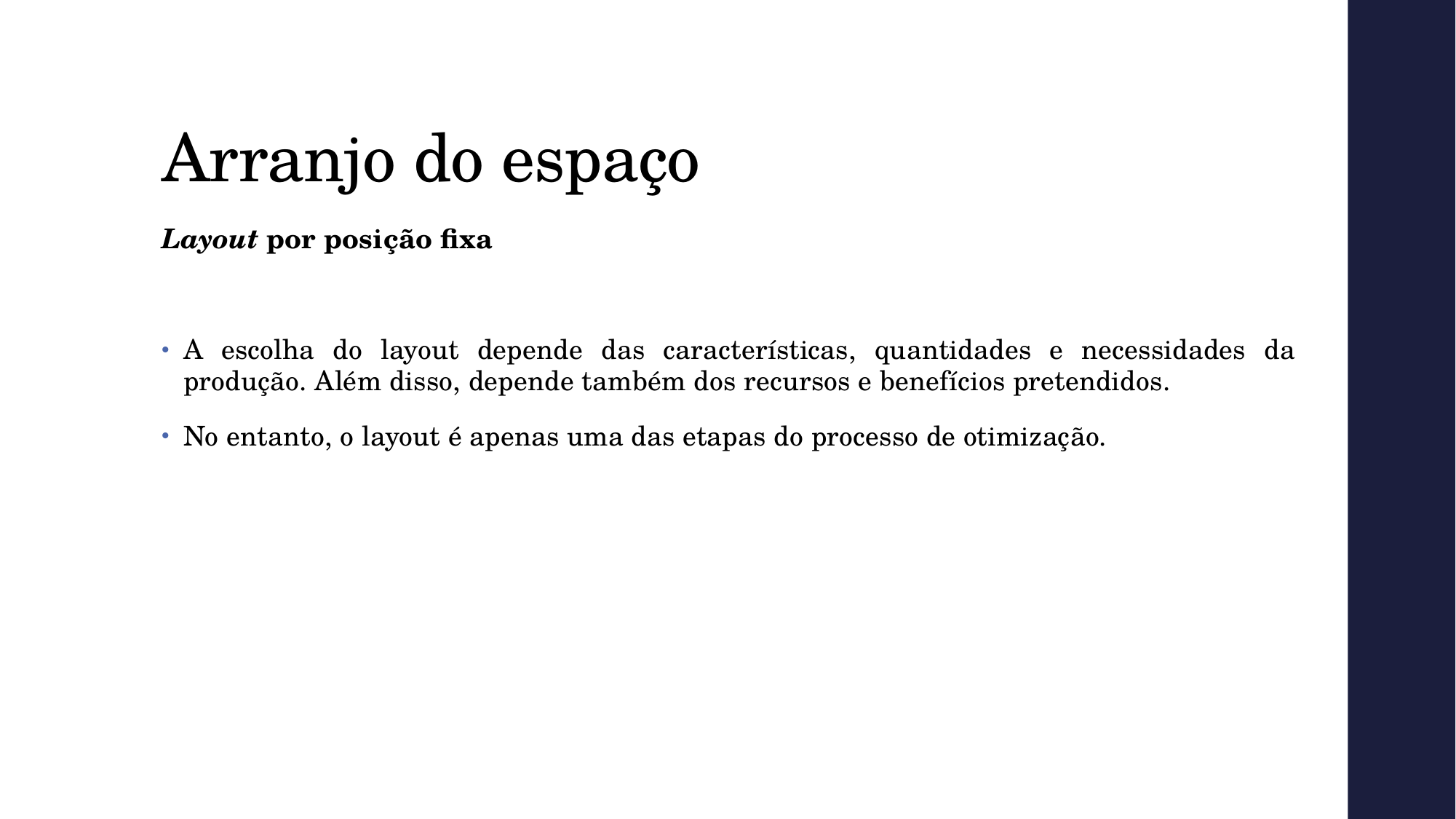

# Arranjo do espaço
Layout por posição fixa

A escolha do layout depende das características, quantidades e necessidades da produção. Além disso, depende também dos recursos e benefícios pretendidos.
No entanto, o layout é apenas uma das etapas do processo de otimização.